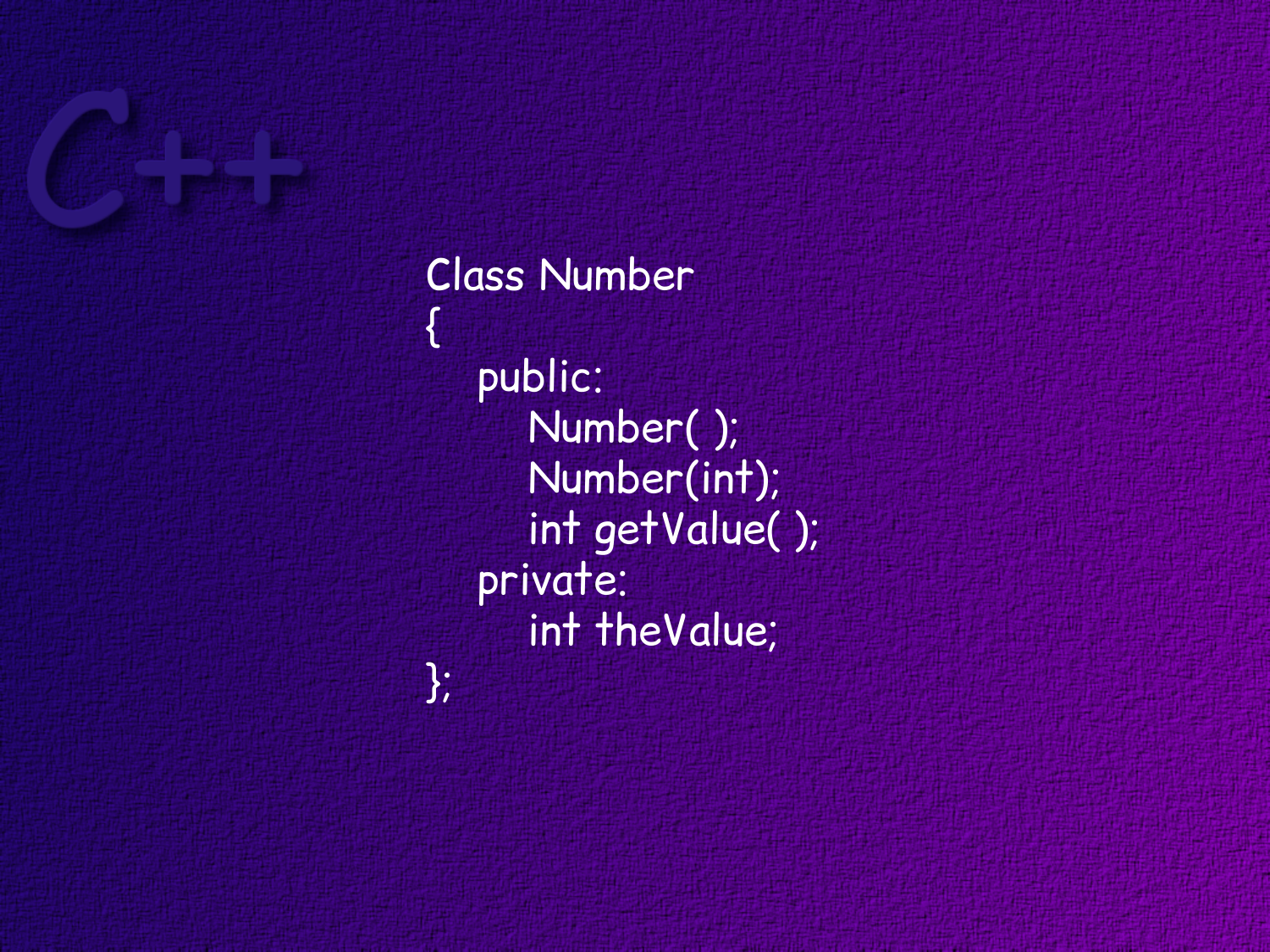

Class Number
{
    public:
        Number( );
        Number(int);
        int getValue( );
    private:
        int theValue;
};